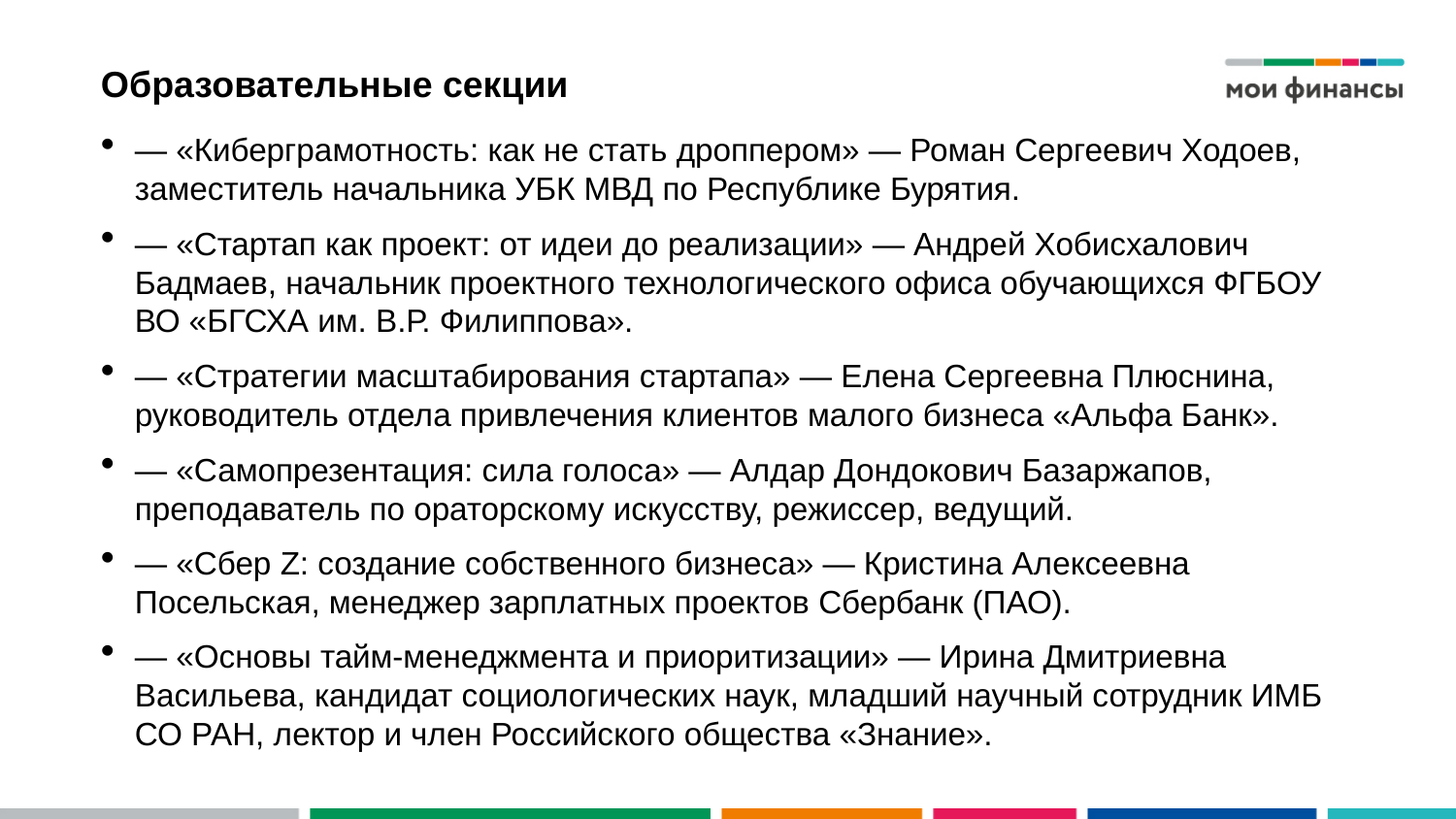

# Образовательные секции
— «Киберграмотность: как не стать дроппером» — Роман Сергеевич Ходоев, заместитель начальника УБК МВД по Республике Бурятия.
— «Стартап как проект: от идеи до реализации» — Андрей Хобисхалович Бадмаев, начальник проектного технологического офиса обучающихся ФГБОУ ВО «БГСХА им. В.Р. Филиппова».
— «Стратегии масштабирования стартапа» — Елена Сергеевна Плюснина, руководитель отдела привлечения клиентов малого бизнеса «Альфа Банк».
— «Самопрезентация: сила голоса» — Алдар Дондокович Базаржапов, преподаватель по ораторскому искусству, режиссер, ведущий.
— «Сбер Z: создание собственного бизнеса» — Кристина Алексеевна Посельская, менеджер зарплатных проектов Сбербанк (ПАО).
— «Основы тайм-менеджмента и приоритизации» — Ирина Дмитриевна Васильева, кандидат социологических наук, младший научный сотрудник ИМБ СО РАН, лектор и член Российского общества «Знание».